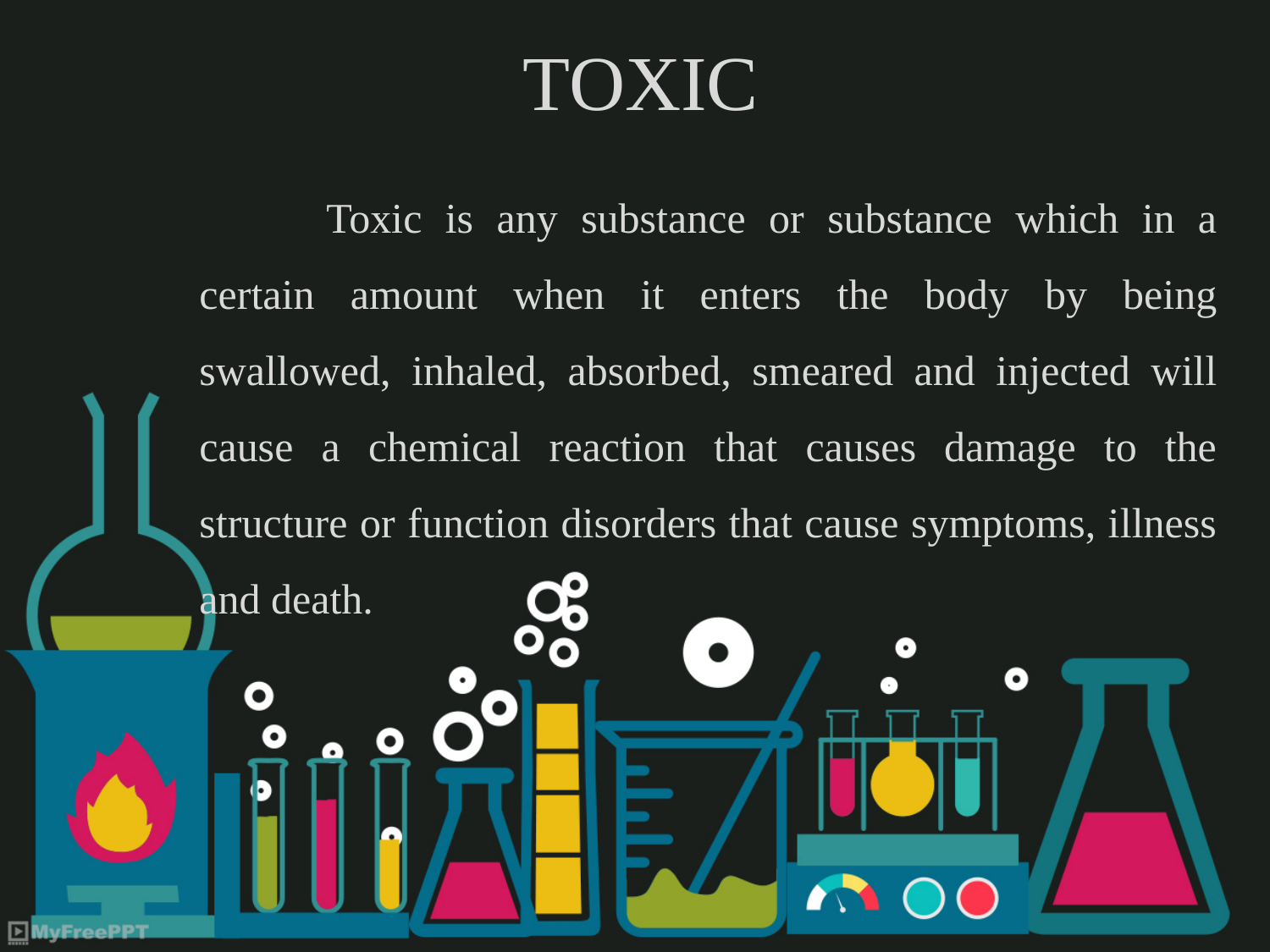

# TOXIC
		Toxic is any substance or substance which in a certain amount when it enters the body by being swallowed, inhaled, absorbed, smeared and injected will cause a chemical reaction that causes damage to the structure or function disorders that cause symptoms, illness and death.